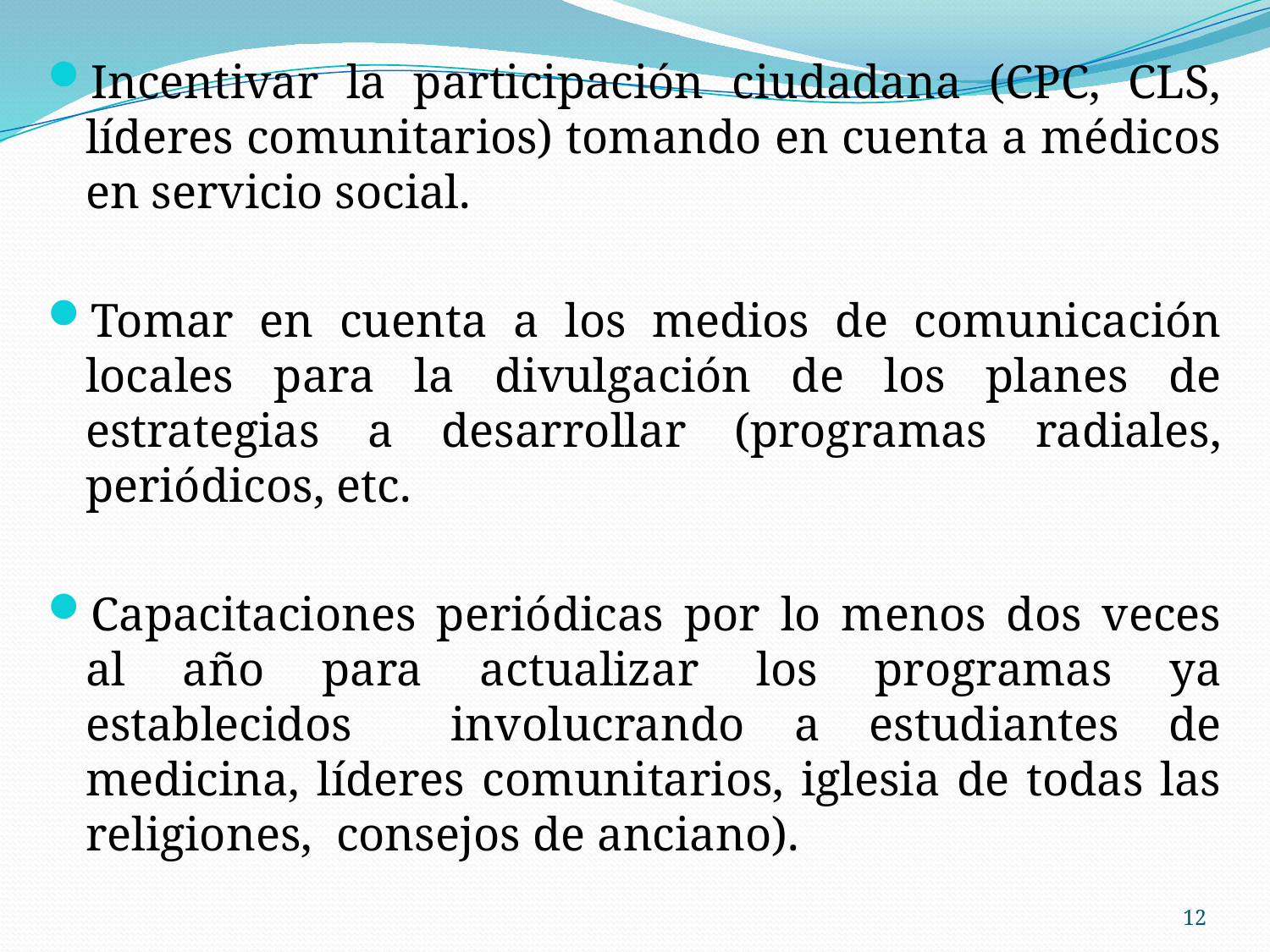

Incentivar la participación ciudadana (CPC, CLS, líderes comunitarios) tomando en cuenta a médicos en servicio social.

Tomar en cuenta a los medios de comunicación locales para la divulgación de los planes de estrategias a desarrollar (programas radiales, periódicos, etc.

Capacitaciones periódicas por lo menos dos veces al año para actualizar los programas ya establecidos  involucrando a estudiantes de medicina, líderes comunitarios, iglesia de todas las religiones,  consejos de anciano).

12